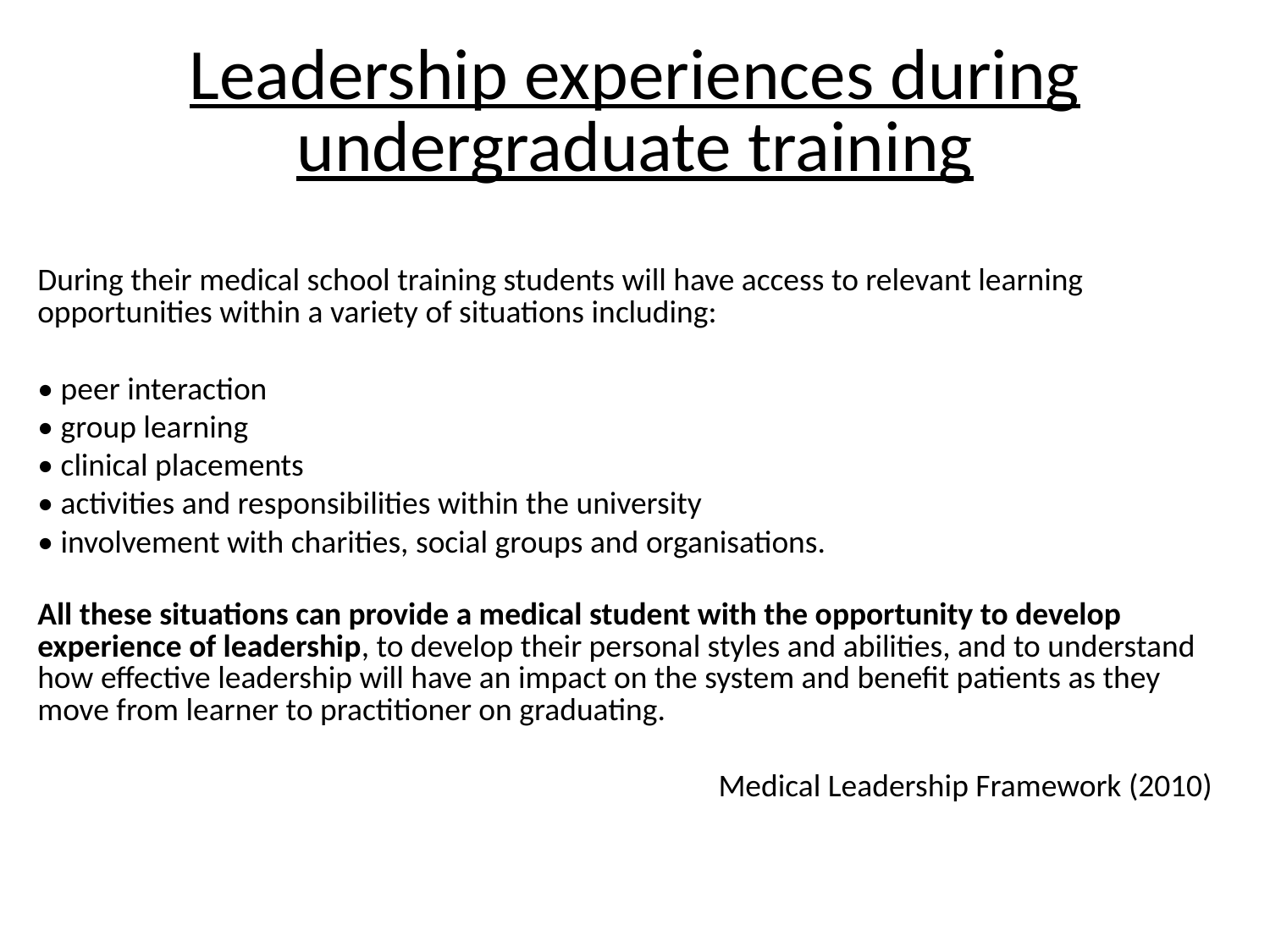

# Leadership experiences during undergraduate training

During their medical school training students will have access to relevant learning opportunities within a variety of situations including:

• peer interaction
• group learning
• clinical placements
• activities and responsibilities within the university
• involvement with charities, social groups and organisations.

All these situations can provide a medical student with the opportunity to develop experience of leadership, to develop their personal styles and abilities, and to understand how effective leadership will have an impact on the system and benefit patients as they move from learner to practitioner on graduating.

Medical Leadership Framework (2010)